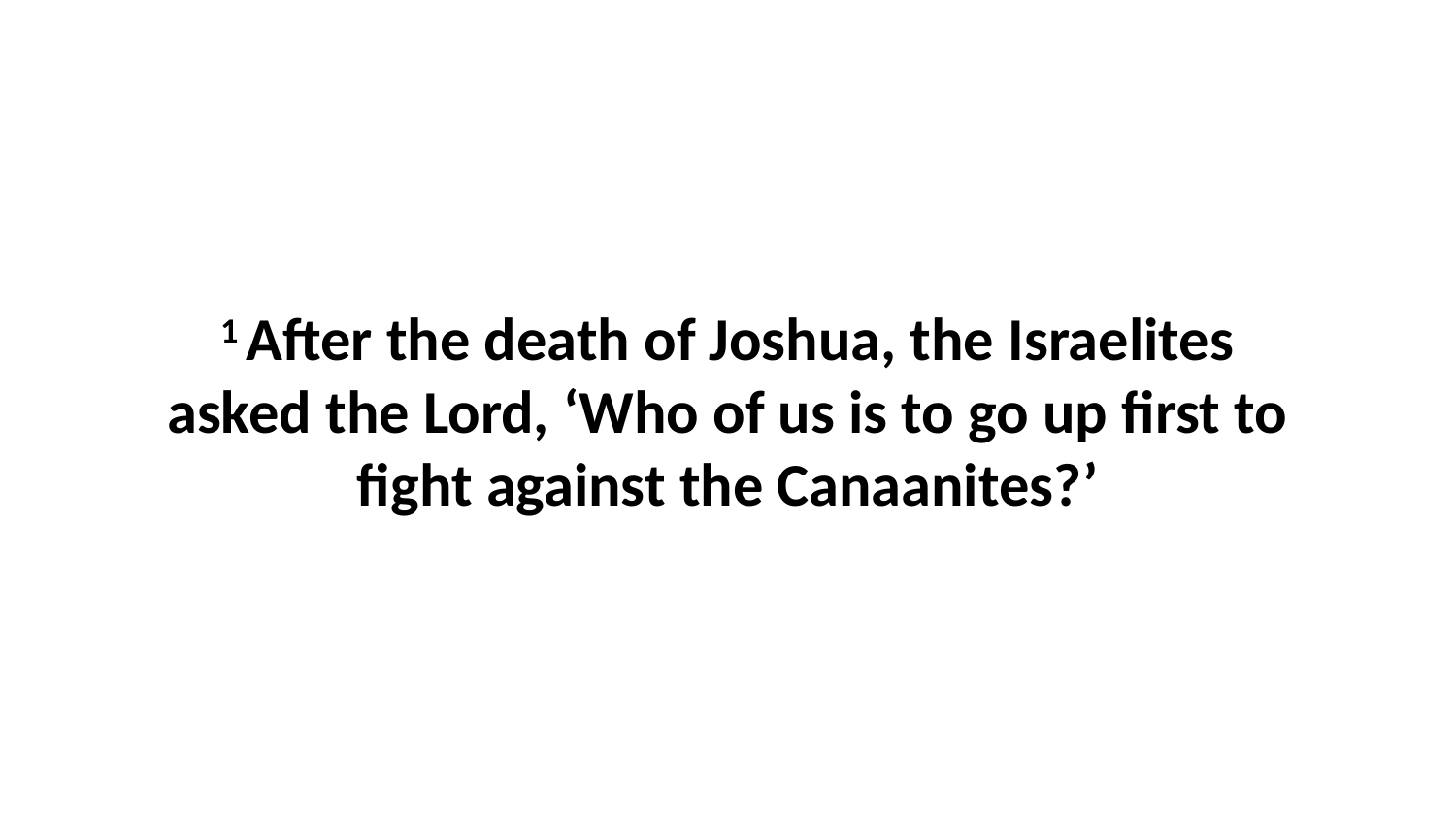

1 After the death of Joshua, the Israelites asked the Lord, ‘Who of us is to go up first to fight against the Canaanites?’